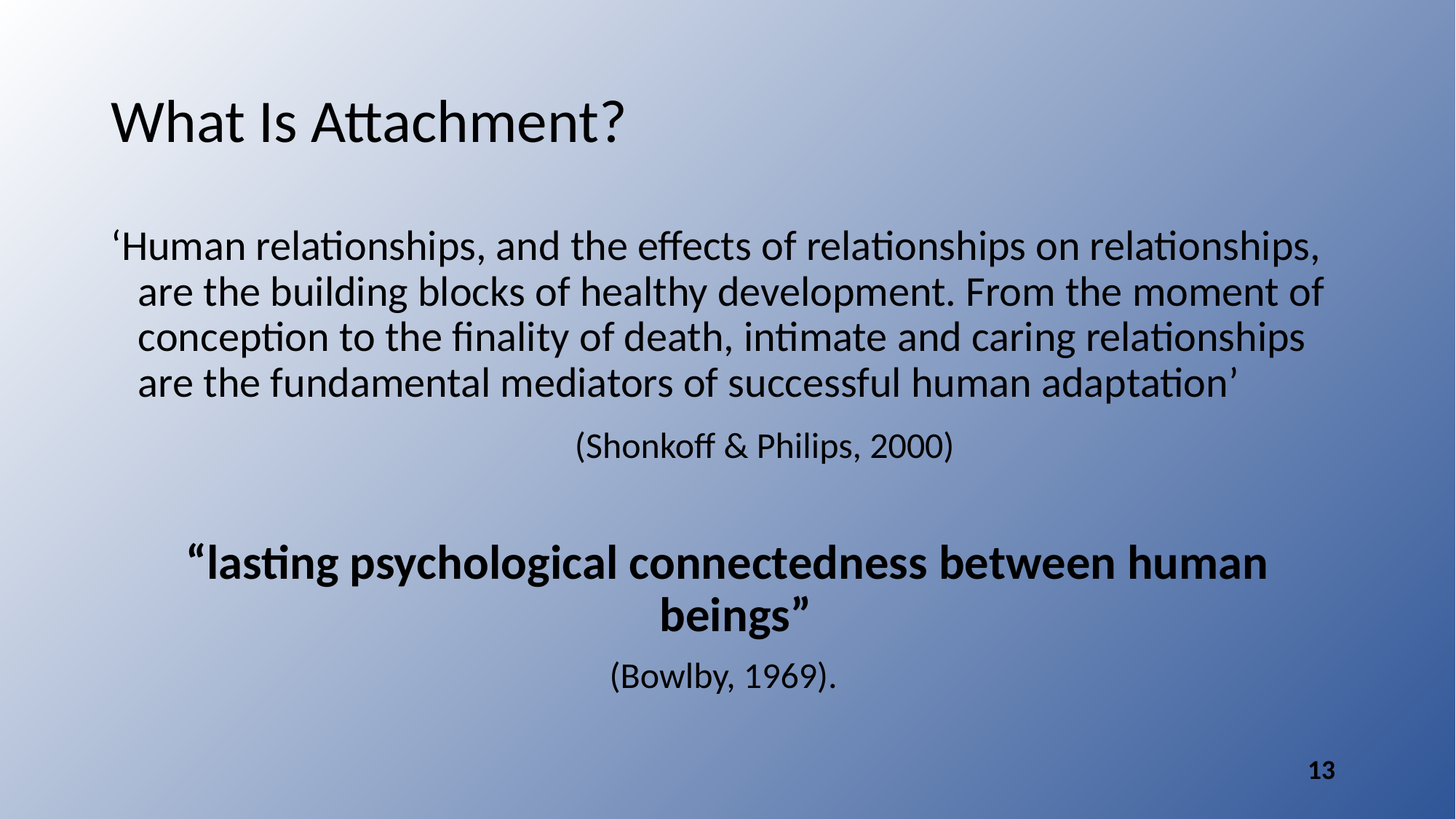

# What Is Attachment?
‘Human relationships, and the effects of relationships on relationships, are the building blocks of healthy development. From the moment of conception to the finality of death, intimate and caring relationships are the fundamental mediators of successful human adaptation’
					(Shonkoff & Philips, 2000)

“lasting psychological connectedness between human beings”
(Bowlby, 1969).
13